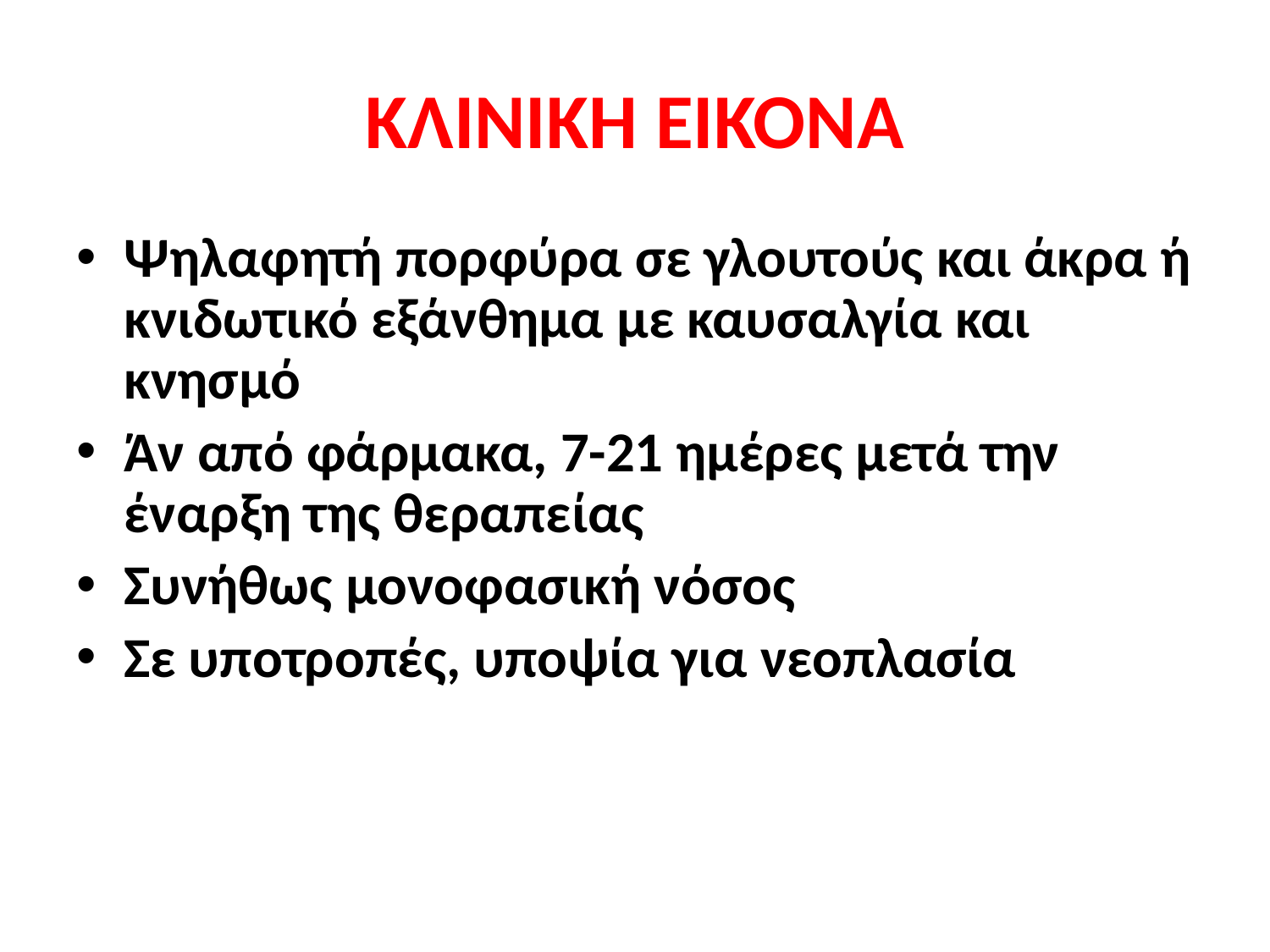

# ΚΛΙΝΙΚΗ ΕΙΚΟΝΑ
Ψηλαφητή πορφύρα σε γλουτούς και άκρα ή κνιδωτικό εξάνθημα με καυσαλγία και κνησμό
Άν από φάρμακα, 7-21 ημέρες μετά την έναρξη της θεραπείας
Συνήθως μονοφασική νόσος
Σε υποτροπές, υποψία για νεοπλασία